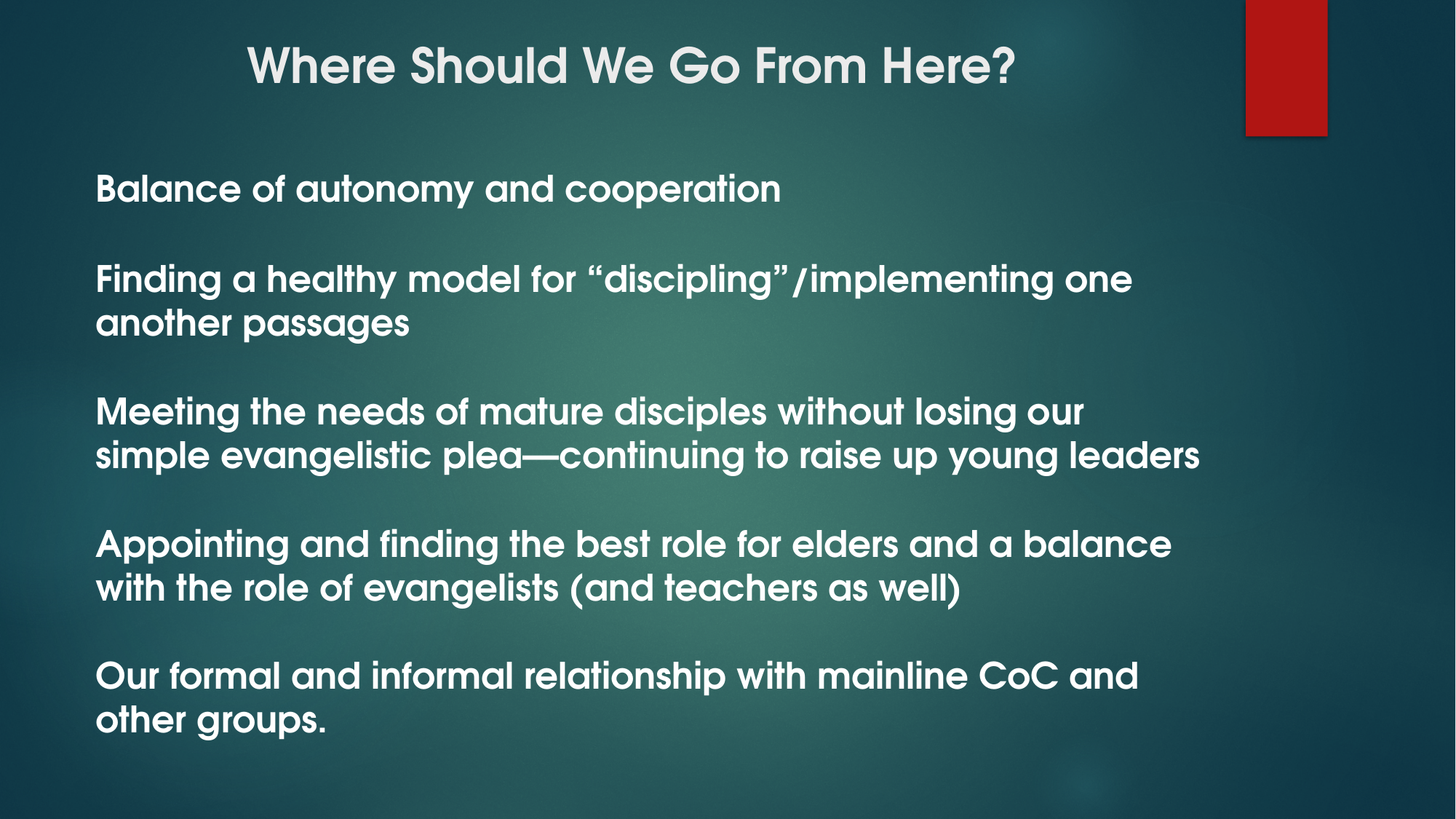

# Where Should We Go From Here?
Balance of autonomy and cooperation

Finding a healthy model for “discipling”/implementing one another passages

Meeting the needs of mature disciples without losing our simple evangelistic plea—continuing to raise up young leaders

Appointing and finding the best role for elders and a balance with the role of evangelists (and teachers as well)

Our formal and informal relationship with mainline CoC and other groups.